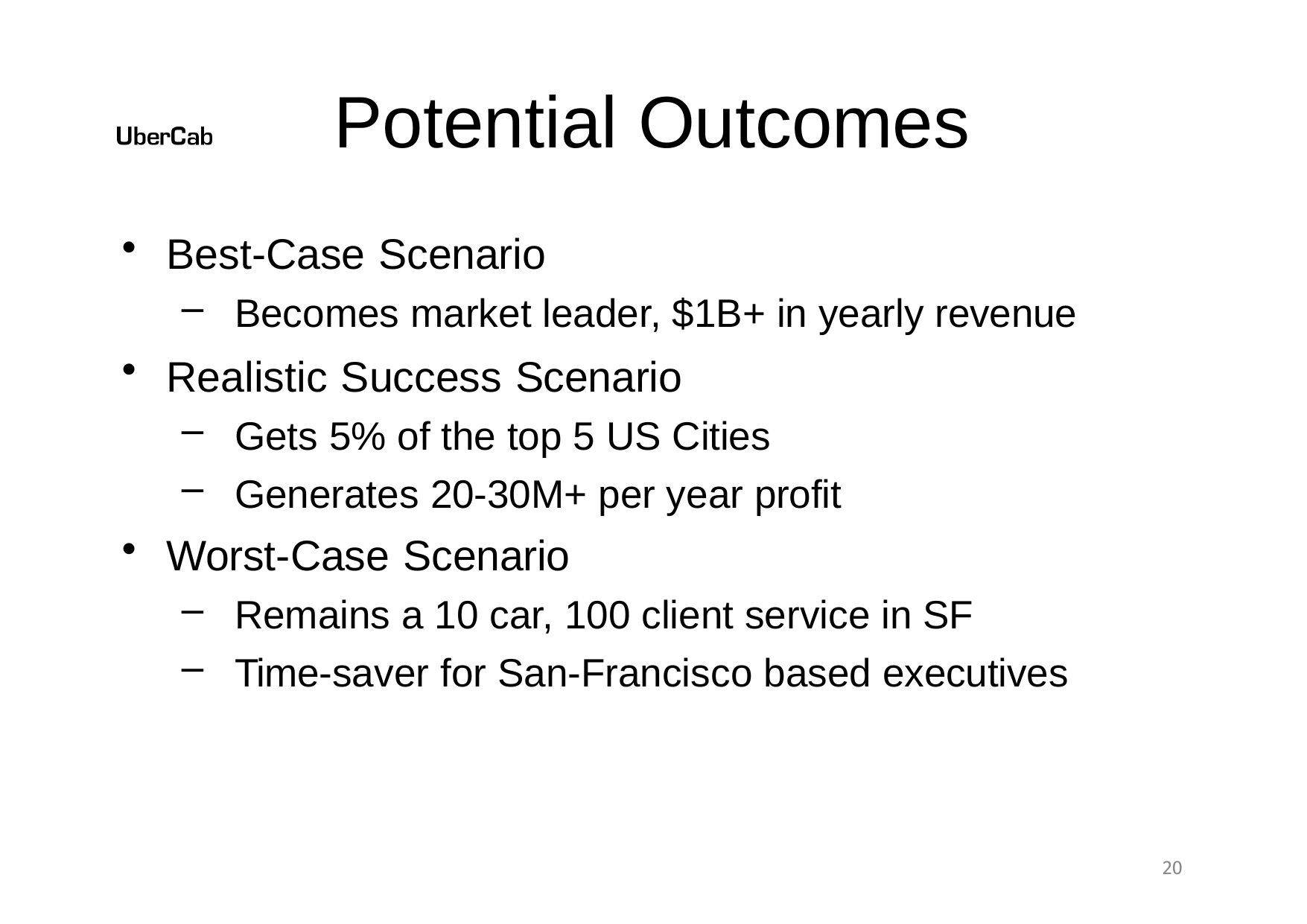

# Potential Outcomes
Best-Case Scenario
Becomes market leader, $1B+ in yearly revenue
Realistic Success Scenario
Gets 5% of the top 5 US Cities
Generates 20-30M+ per year profit
Worst-Case Scenario
Remains a 10 car, 100 client service in SF
Time-saver for San-Francisco based executives
20